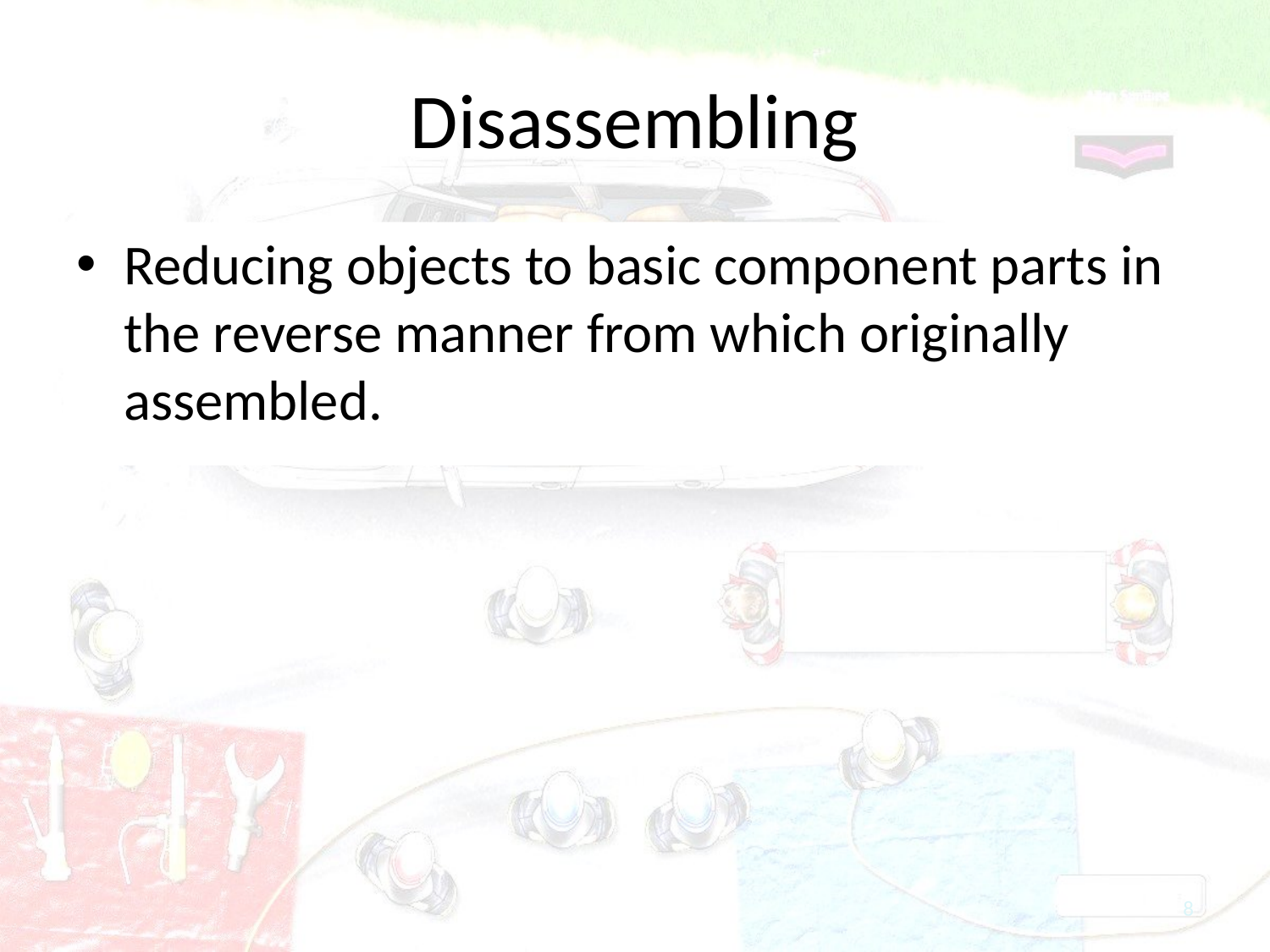

# Disassembling
Reducing objects to basic component parts in the reverse manner from which originally assembled.
8